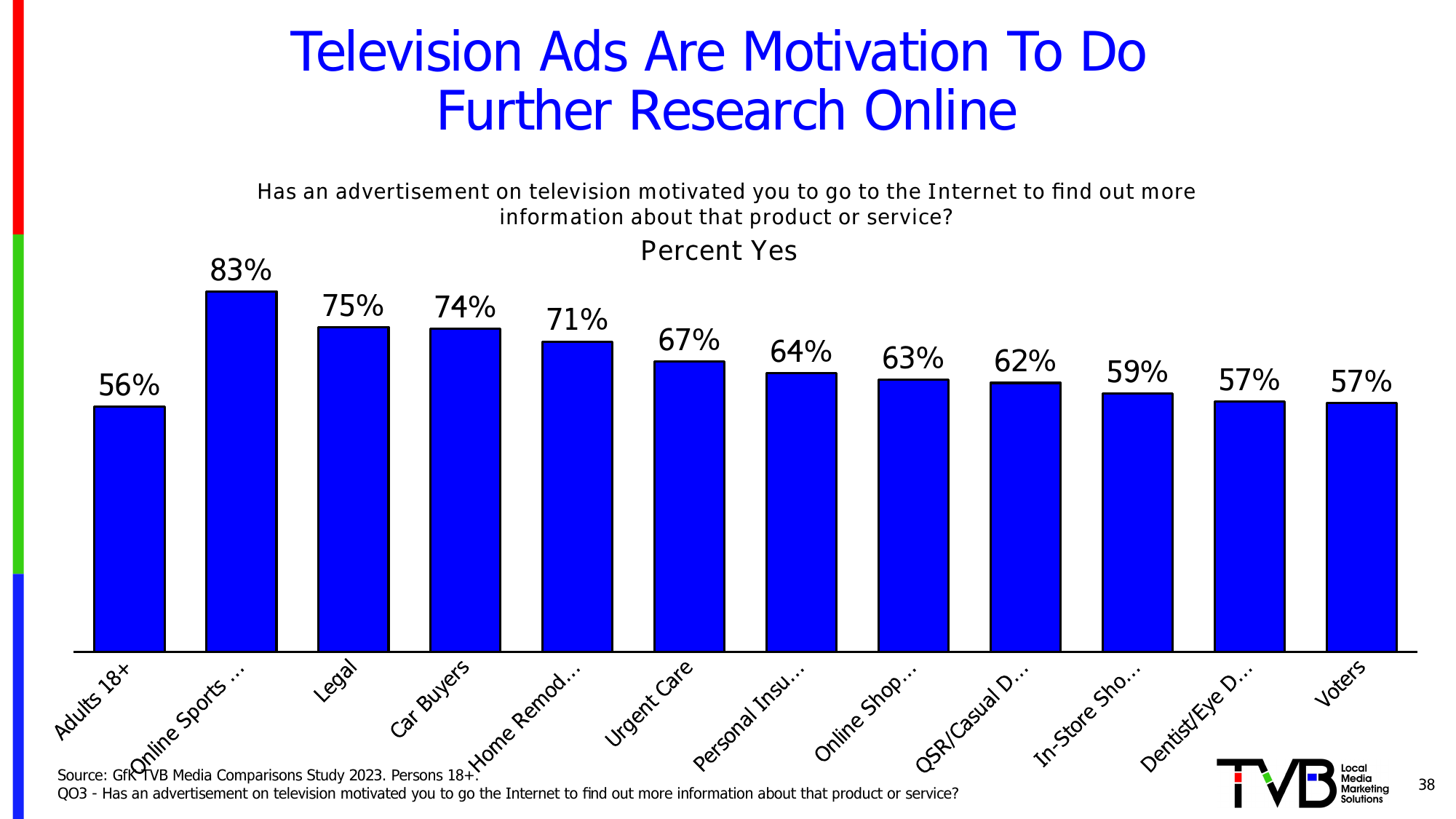

# Television Ads Are Motivation To Do Further Research Online
Has an advertisement on television motivated you to go to the Internet to find out more information about that product or service?

### Chart: Percent Yes

| Category | Yes |
|---|---|
| Adults 18+ | 0.564 |
| Online Sports Betting | 0.828 |
| Legal | 0.746 |
| Car Buyers | 0.743 |
| Home Remodelers | 0.713 |
| Urgent Care | 0.668 |
| Personal Insurance | 0.64 |
| Online Shoppers | 0.626 |
| QSR/Casual Dining | 0.618 |
| In-Store Shoppers | 0.594 |
| Dentist/Eye Doctor | 0.575 |
| Voters | 0.572 |
Source: GfK TVB Media Comparisons Study 2023. Persons 18+.
QO3 - Has an advertisement on television motivated you to go the Internet to find out more information about that product or service?
38